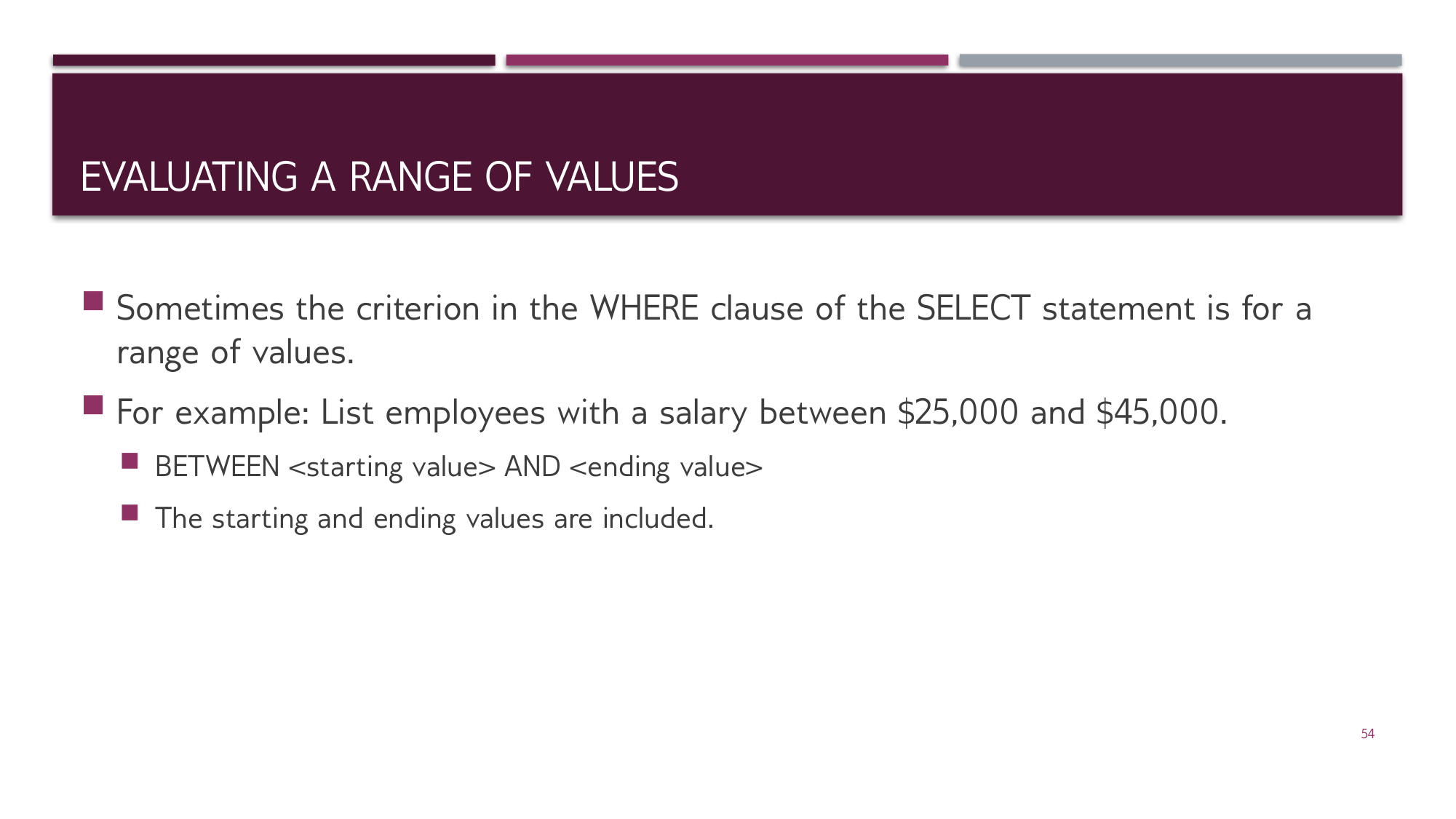

# Evaluating a range of values
Sometimes the criterion in the WHERE clause of the SELECT statement is for a range of values.
For example: List employees with a salary between $25,000 and $45,000.
BETWEEN <starting value> AND <ending value>
The starting and ending values are included.

54